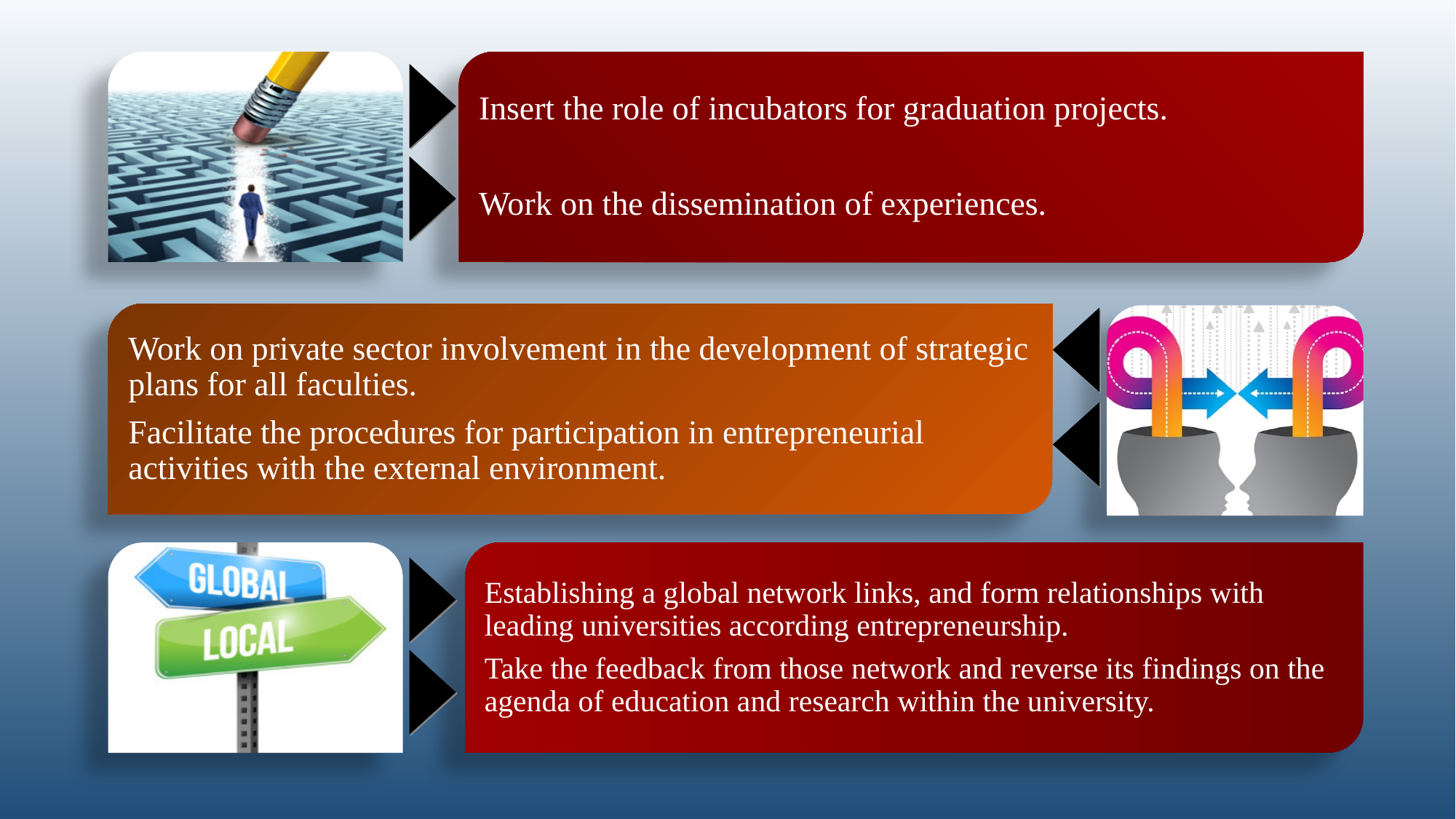

Insert the role of incubators for graduation projects.

Work on the dissemination of experiences.
Work on private sector involvement in the development of strategic plans for all faculties.
Facilitate the procedures for participation in entrepreneurial activities with the external environment.
Establishing a global network links, and form relationships with leading universities according entrepreneurship.
Take the feedback from those network and reverse its findings on the agenda of education and research within the university.